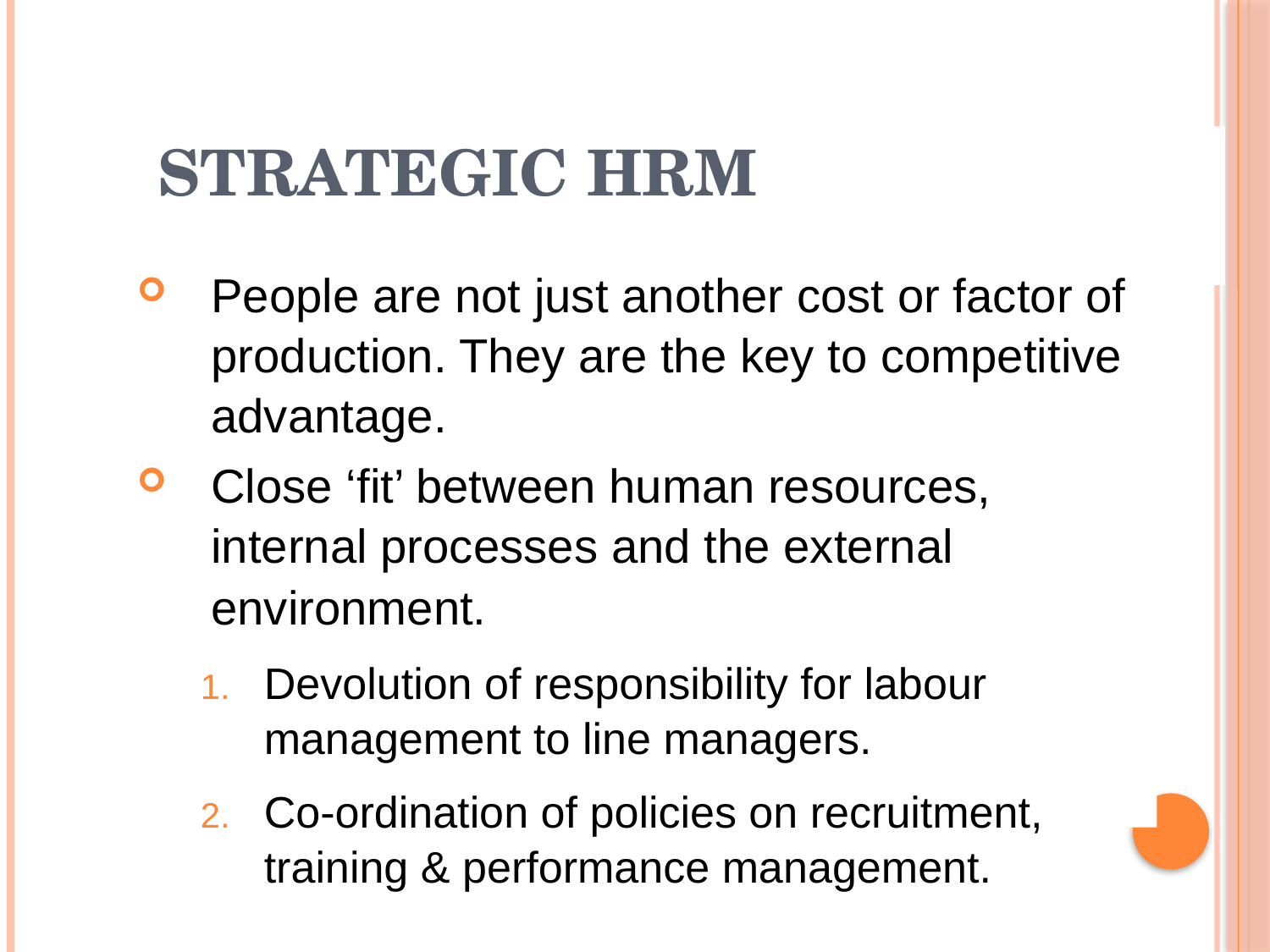

# STRATEGIC HRM
People are not just another cost or factor of production. They are the key to competitive advantage.
Close ‘fit’ between human resources, internal processes and the external environment.
Devolution of responsibility for labour management to line managers.
Co-ordination of policies on recruitment, training & performance management.